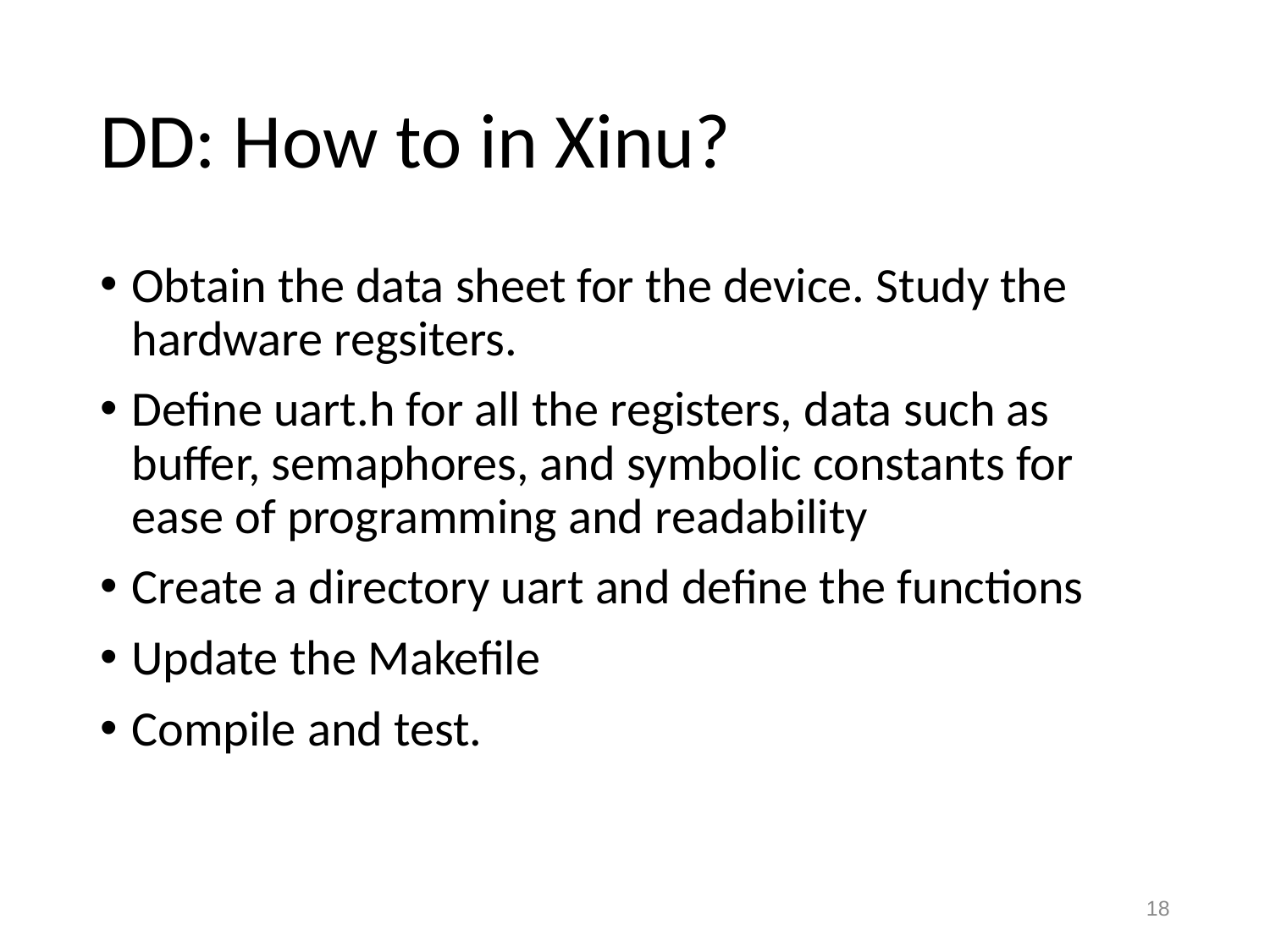

# DD: How to in Xinu?
Obtain the data sheet for the device. Study the hardware regsiters.
Define uart.h for all the registers, data such as buffer, semaphores, and symbolic constants for ease of programming and readability
Create a directory uart and define the functions
Update the Makefile
Compile and test.
18